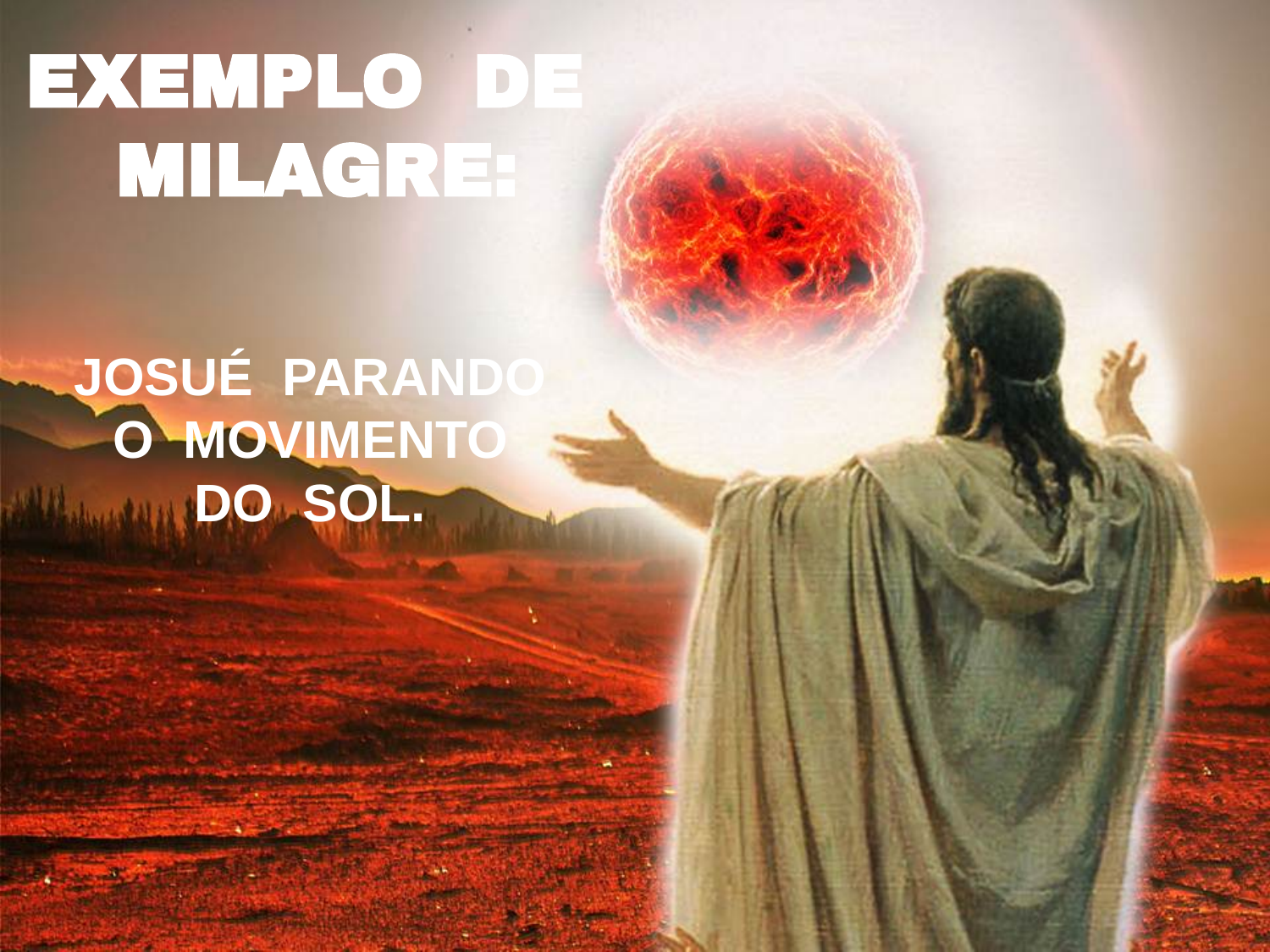

EXEMPLO  DE  MILAGRE:
JOSUÉ  PARANDO
O  MOVIMENTO
DO  SOL.